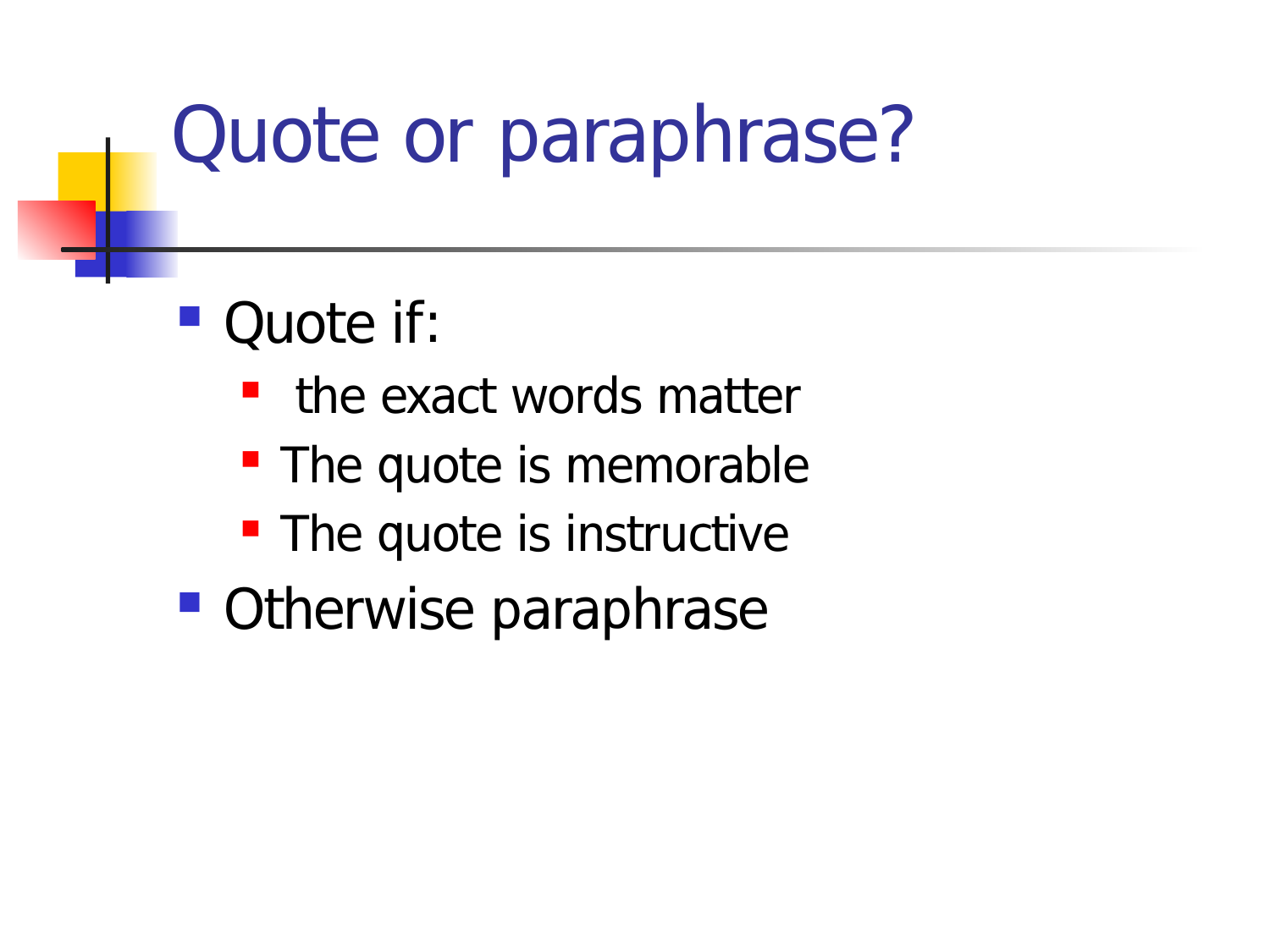

Quote or paraphrase?
Quote if:
 the exact words matter
The quote is memorable
The quote is instructive
Otherwise paraphrase